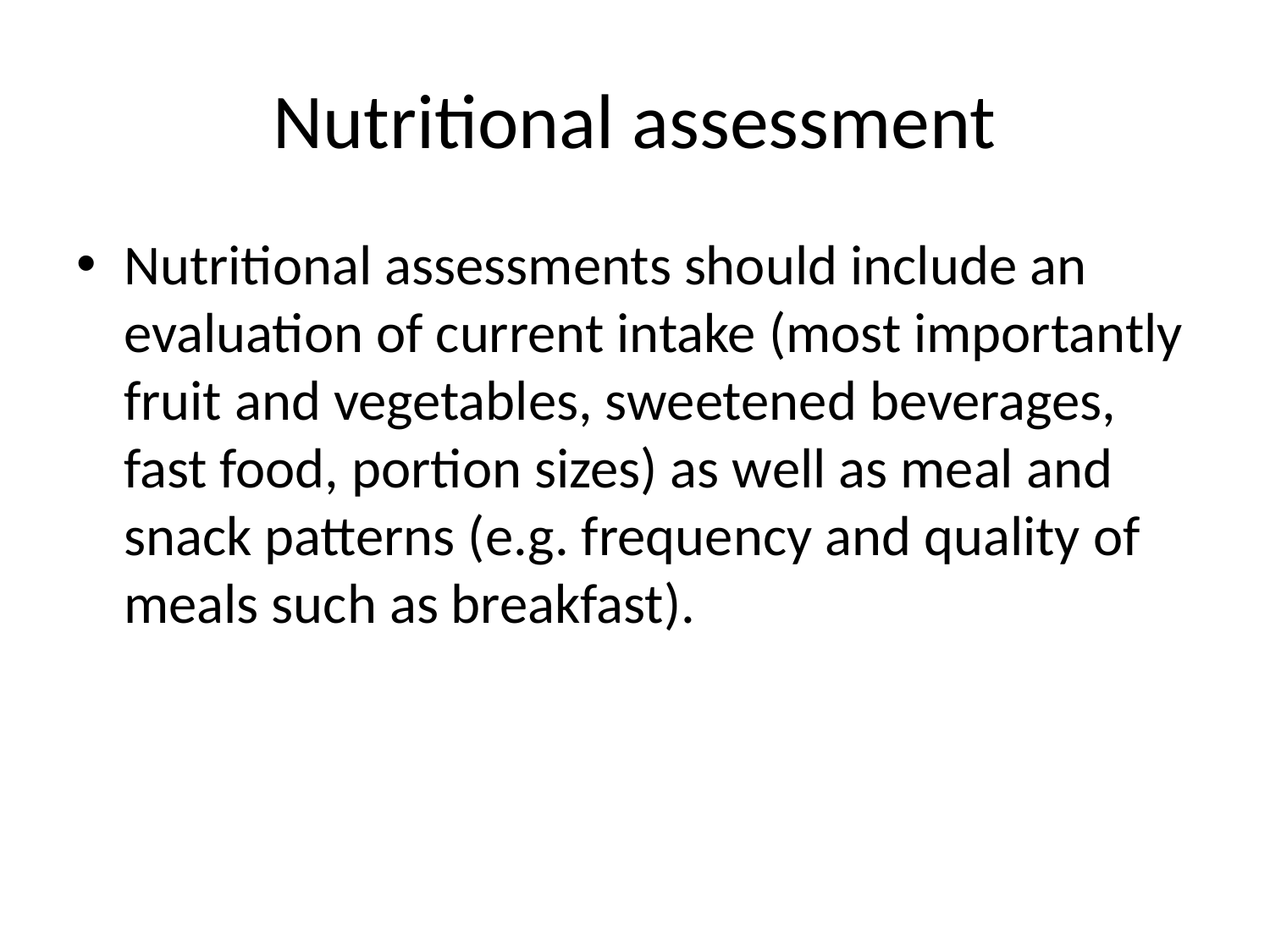

# Nutritional assessment
Nutritional assessments should include an evaluation of current intake (most importantly fruit and vegetables, sweetened beverages, fast food, portion sizes) as well as meal and snack patterns (e.g. frequency and quality of meals such as breakfast).